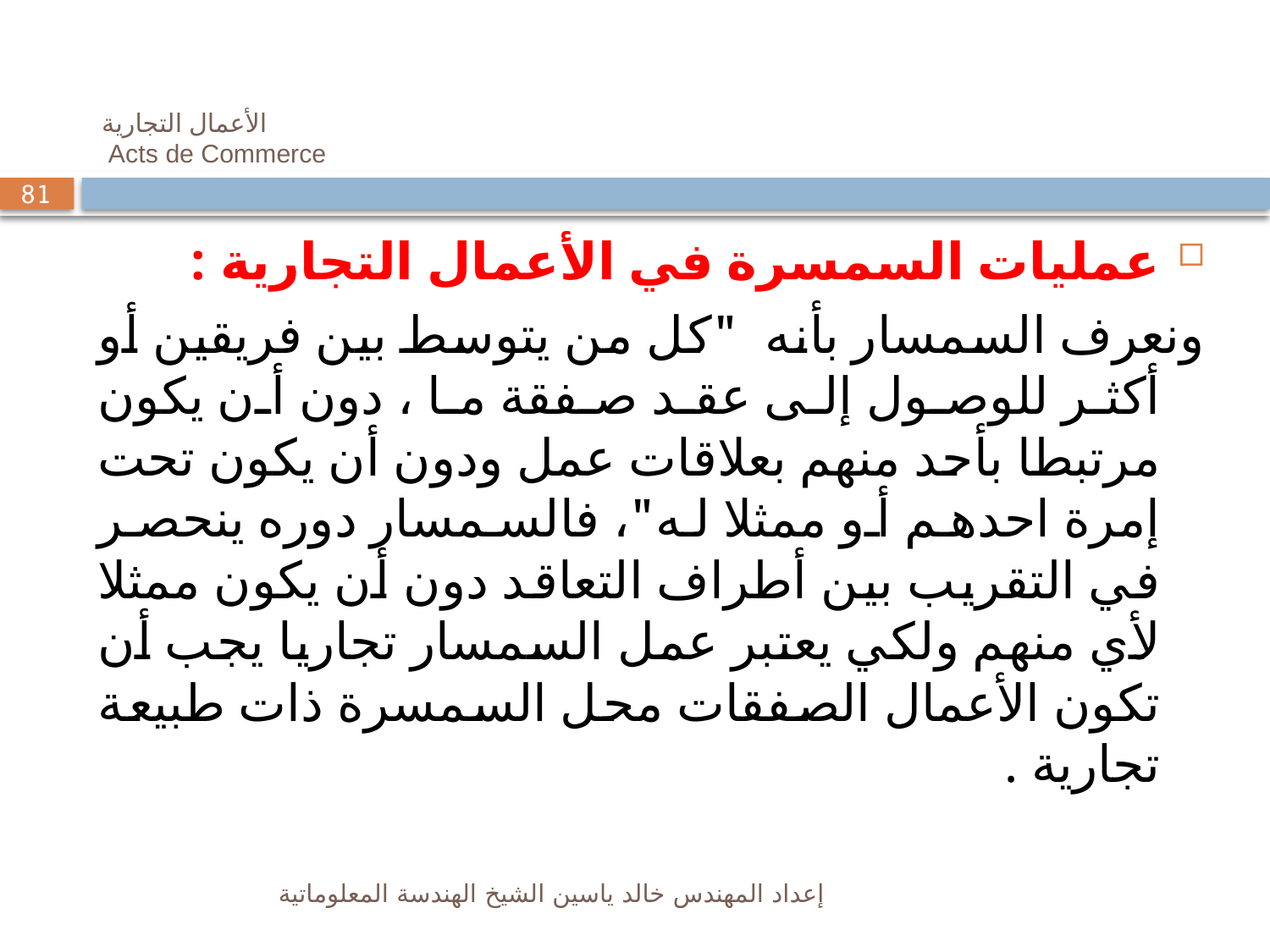

# الأعمال التجارية Acts de Commerce
81
عمليات السمسرة في الأعمال التجارية :
ونعرف السمسار بأنه  "كل من يتوسط بين فريقين أو أكثر للوصول إلى عقد صفقة ما ، دون أن يكون مرتبطا بأحد منهم بعلاقات عمل ودون أن يكون تحت إمرة احدهم أو ممثلا له"، فالسمسار دوره ينحصر في التقريب بين أطراف التعاقد دون أن يكون ممثلا لأي منهم ولكي يعتبر عمل السمسار تجاريا يجب أن تكون الأعمال الصفقات محل السمسرة ذات طبيعة تجارية .

إعداد المهندس خالد ياسين الشيخ الهندسة المعلوماتية